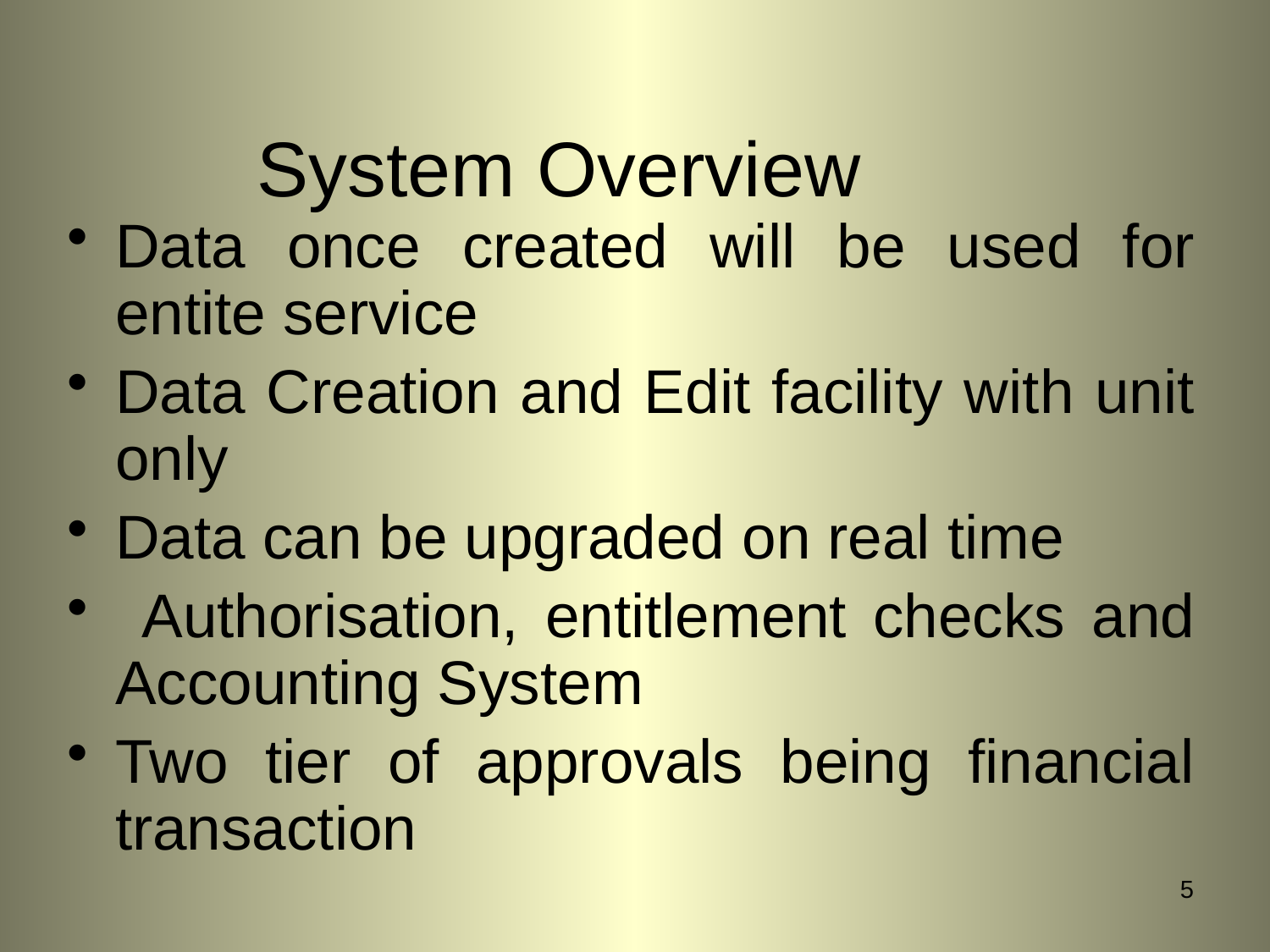

System Overview
Data once created will be used for entite service
Data Creation and Edit facility with unit only
Data can be upgraded on real time
 Authorisation, entitlement checks and Accounting System
Two tier of approvals being financial transaction

5